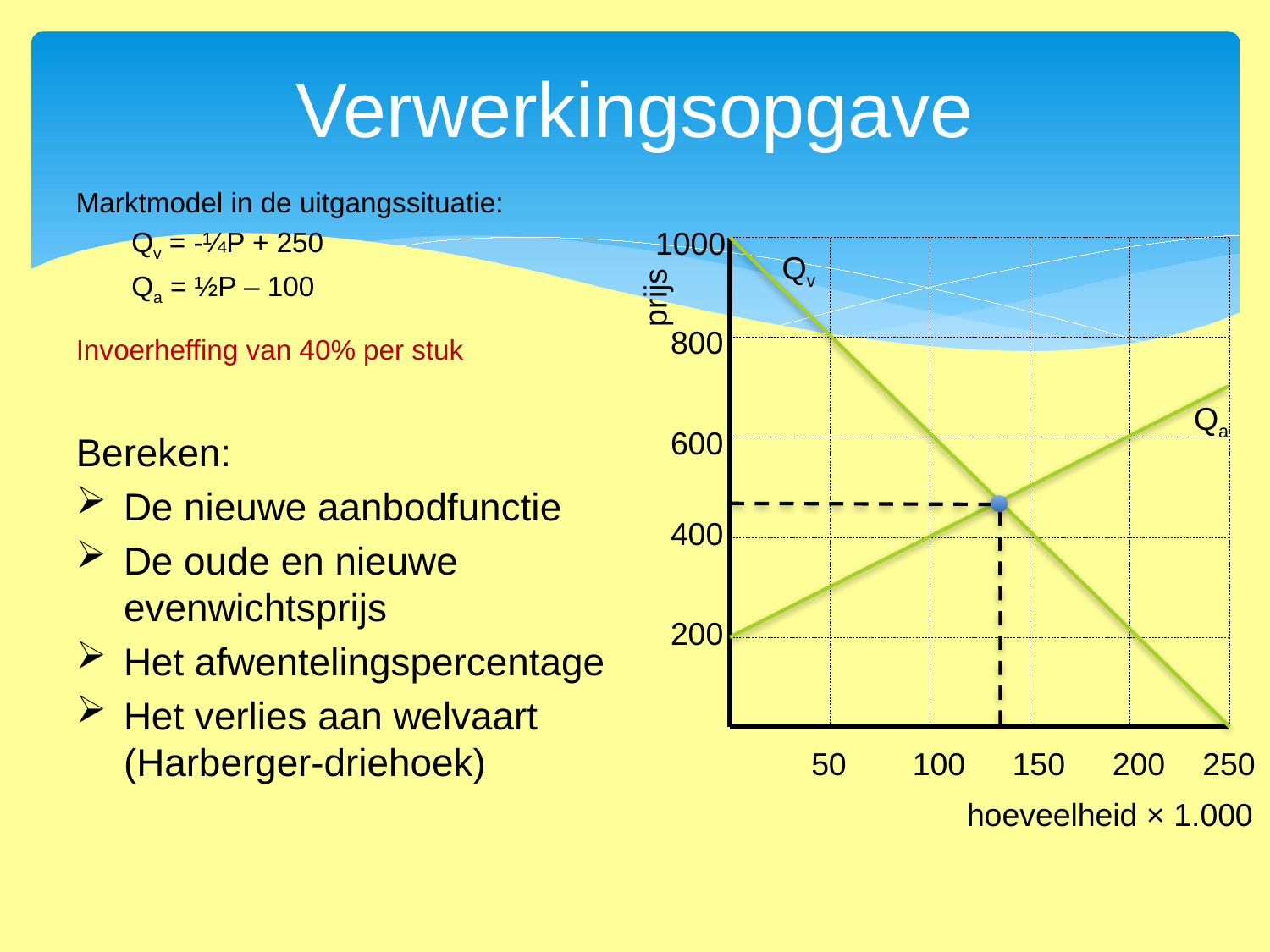

# Verwerkingsopgave
Marktmodel in de uitgangssituatie:
Qv = -¼P + 250
Qa = ½P – 100

Invoerheffing van 40% per stuk

Bereken:
De nieuwe aanbodfunctie
De oude en nieuwe evenwichtsprijs
Het afwentelingspercentage
Het verlies aan welvaart (Harberger-driehoek)

1000
Qv
prijs
800
Qa
600

400
200
50
100
150
200
250
hoeveelheid × 1.000